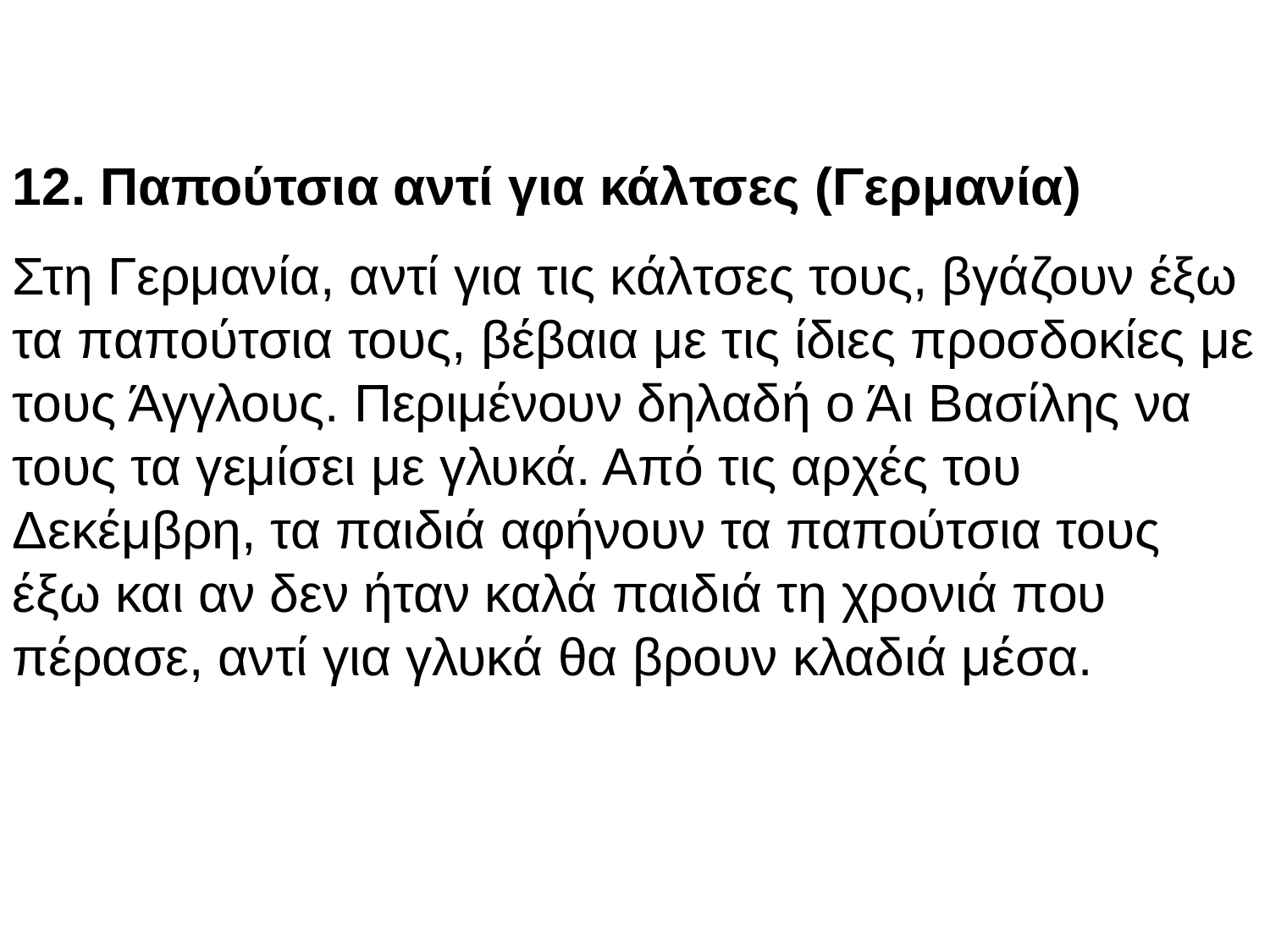

12. Παπούτσια αντί για κάλτσες (Γερμανία)
Στη Γερμανία, αντί για τις κάλτσες τους, βγάζουν έξω τα παπούτσια τους, βέβαια με τις ίδιες προσδοκίες με τους Άγγλους. Περιμένουν δηλαδή ο Άι Βασίλης να τους τα γεμίσει με γλυκά. Από τις αρχές του Δεκέμβρη, τα παιδιά αφήνουν τα παπούτσια τους έξω και αν δεν ήταν καλά παιδιά τη χρονιά που πέρασε, αντί για γλυκά θα βρουν κλαδιά μέσα.